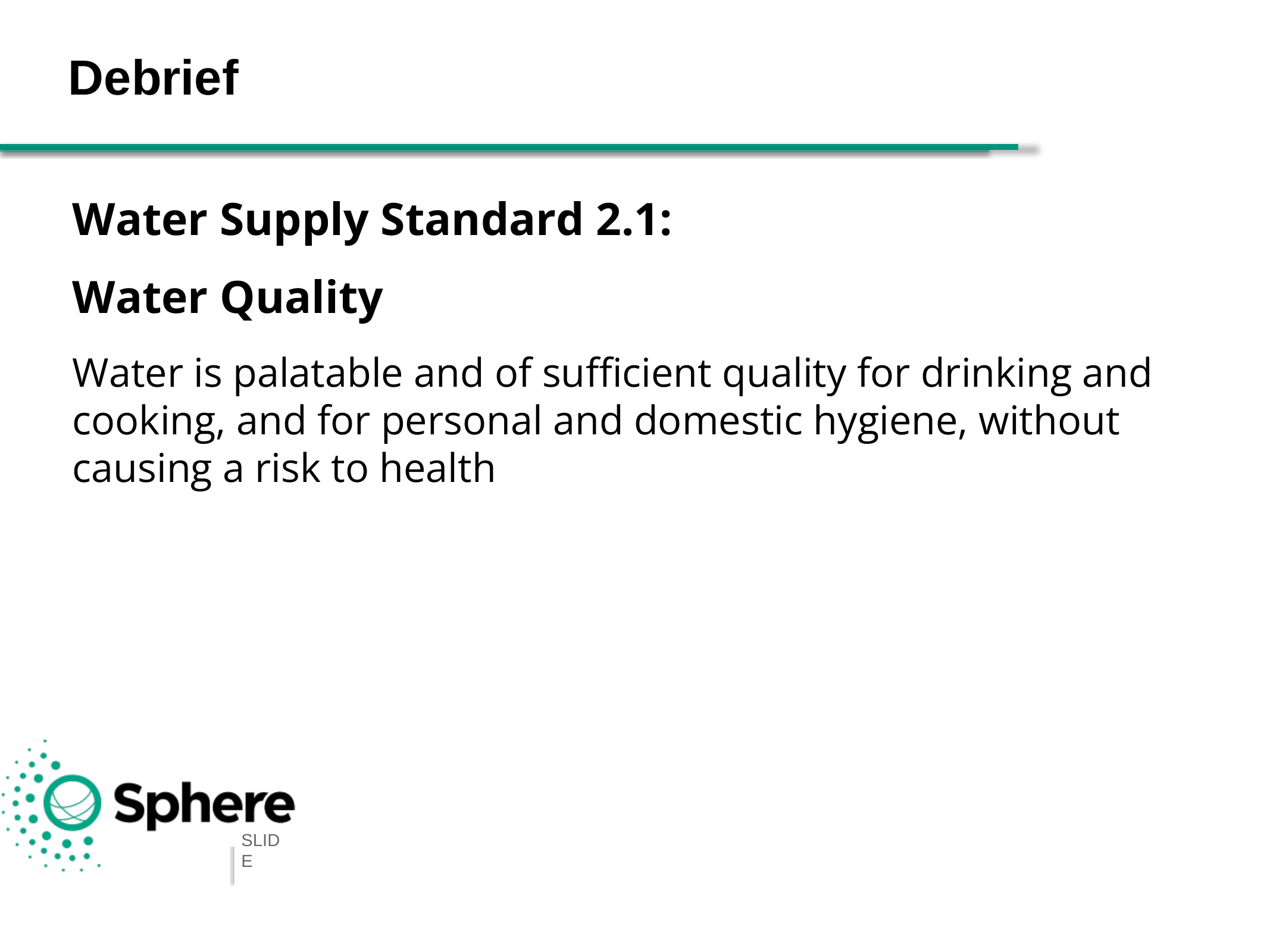

# Debrief
Water Supply Standard 2.1:
Water Quality
Water is palatable and of sufficient quality for drinking and cooking, and for personal and domestic hygiene, without causing a risk to health